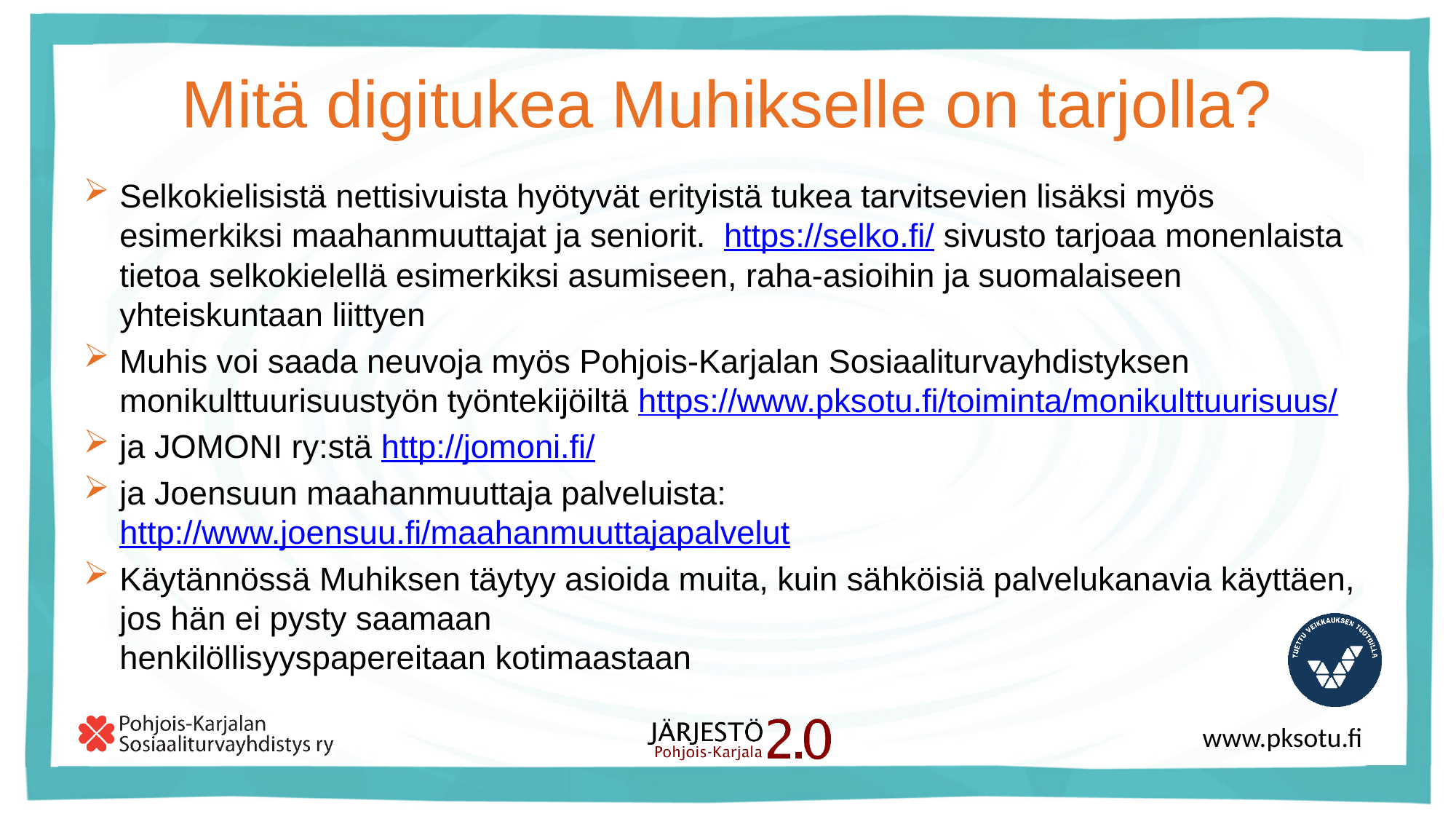

# Mitä digitukea Muhikselle on tarjolla?
Selkokielisistä nettisivuista hyötyvät erityistä tukea tarvitsevien lisäksi myös esimerkiksi maahanmuuttajat ja seniorit.  https://selko.fi/ sivusto tarjoaa monenlaista tietoa selkokielellä esimerkiksi asumiseen, raha-asioihin ja suomalaiseen yhteiskuntaan liittyen
Muhis voi saada neuvoja myös Pohjois-Karjalan Sosiaaliturvayhdistyksen monikulttuurisuustyön työntekijöiltä https://www.pksotu.fi/toiminta/monikulttuurisuus/
ja JOMONI ry:stä http://jomoni.fi/
ja Joensuun maahanmuuttaja palveluista: http://www.joensuu.fi/maahanmuuttajapalvelut
Käytännössä Muhiksen täytyy asioida muita, kuin sähköisiä palvelukanavia käyttäen, jos hän ei pysty saamaan
henkilöllisyyspapereitaan kotimaastaan